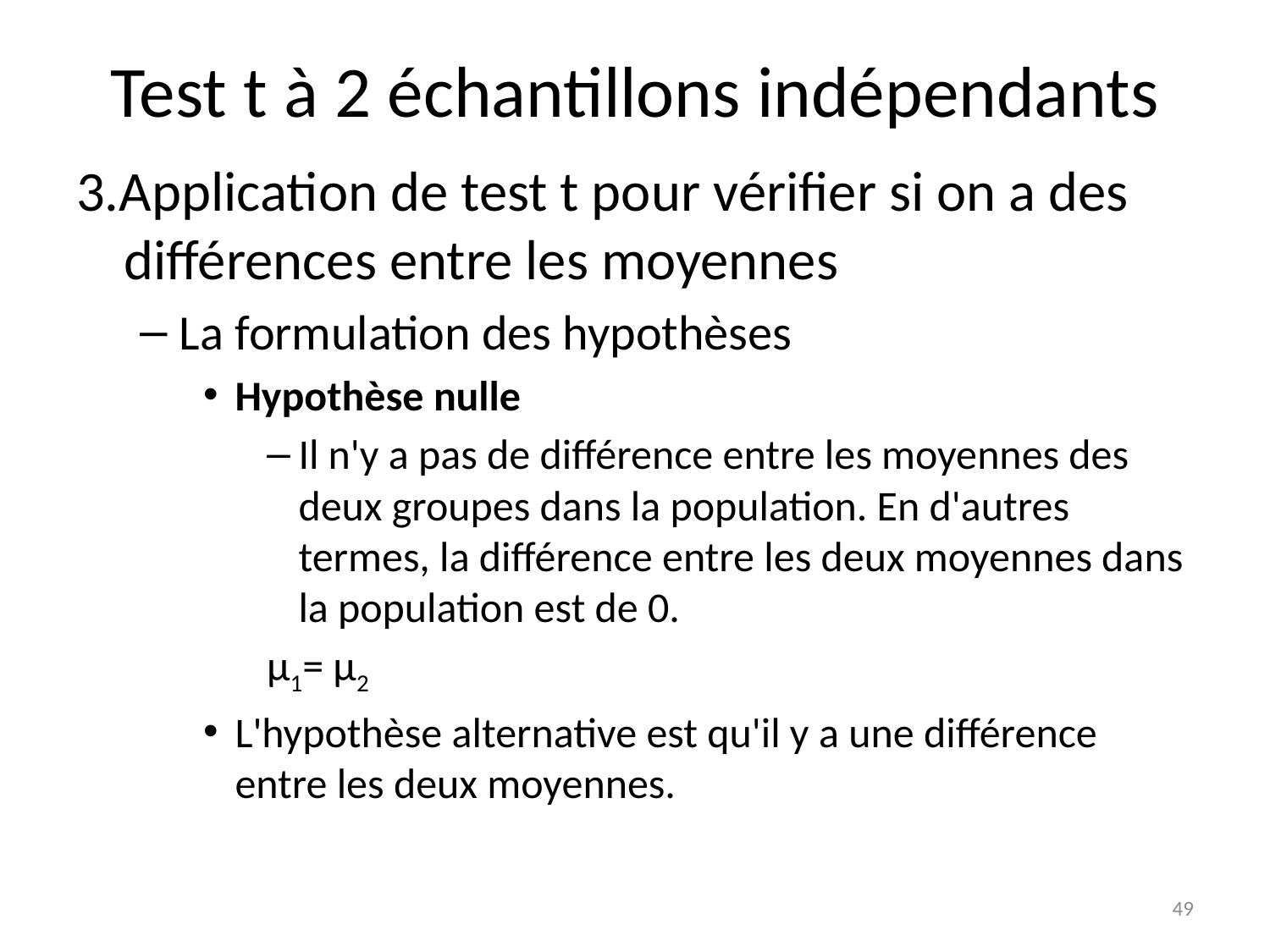

# Test t à 2 échantillons indépendants
3.Application de test t pour vérifier si on a des différences entre les moyennes
La formulation des hypothèses
Hypothèse nulle
Il n'y a pas de différence entre les moyennes des deux groupes dans la population. En d'autres termes, la différence entre les deux moyennes dans la population est de 0.
µ1= µ2
L'hypothèse alternative est qu'il y a une différence entre les deux moyennes.

49